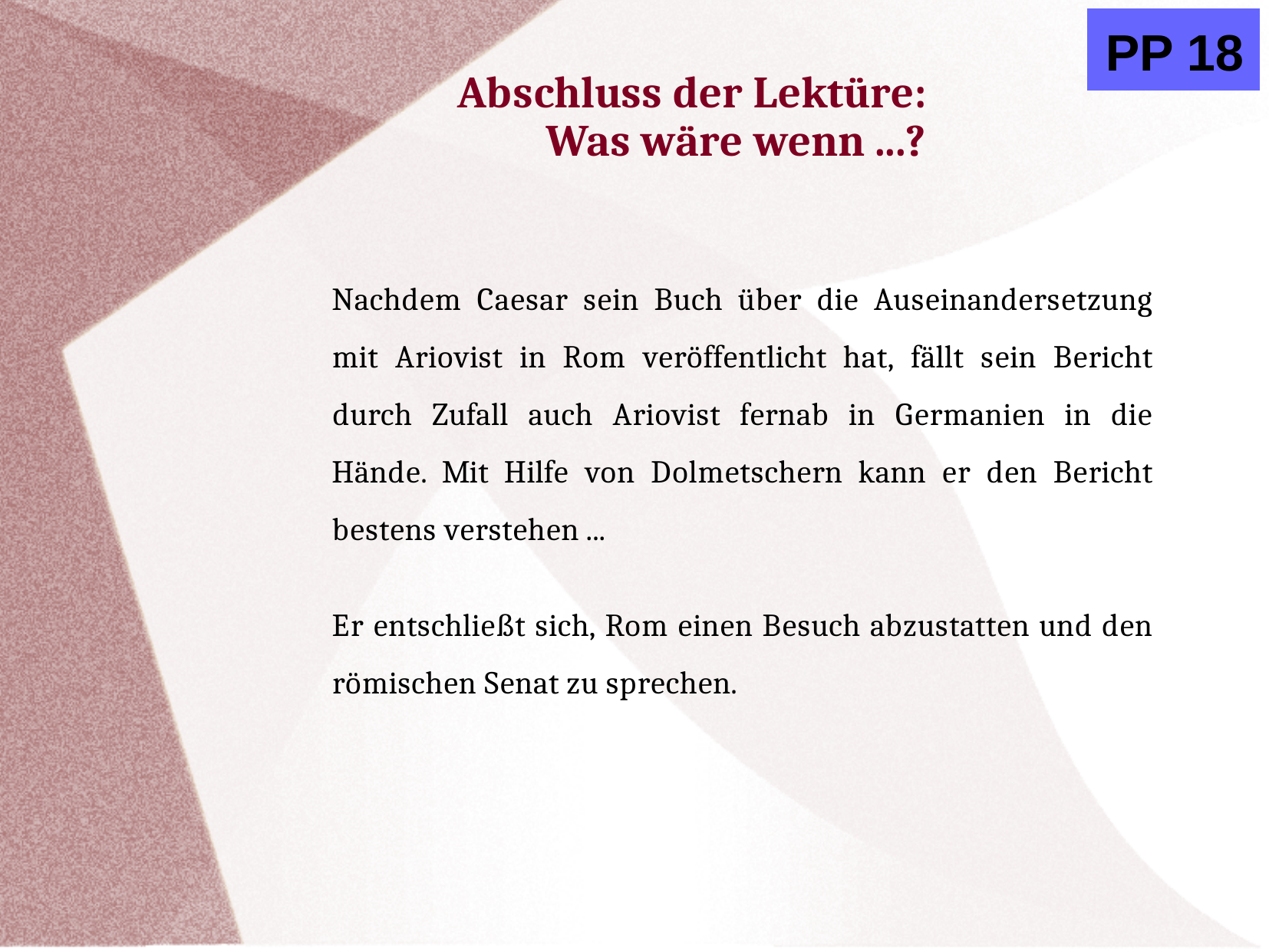

PP 18
# Abschluss der Lektüre: Was wäre wenn ...?
Nachdem Caesar sein Buch über die Auseinandersetzung mit Ariovist in Rom veröffentlicht hat, fällt sein Bericht durch Zufall auch Ariovist fernab in Germanien in die Hände. Mit Hilfe von Dolmetschern kann er den Bericht bestens verstehen ...
Er entschließt sich, Rom einen Besuch abzustatten und den römischen Senat zu sprechen.